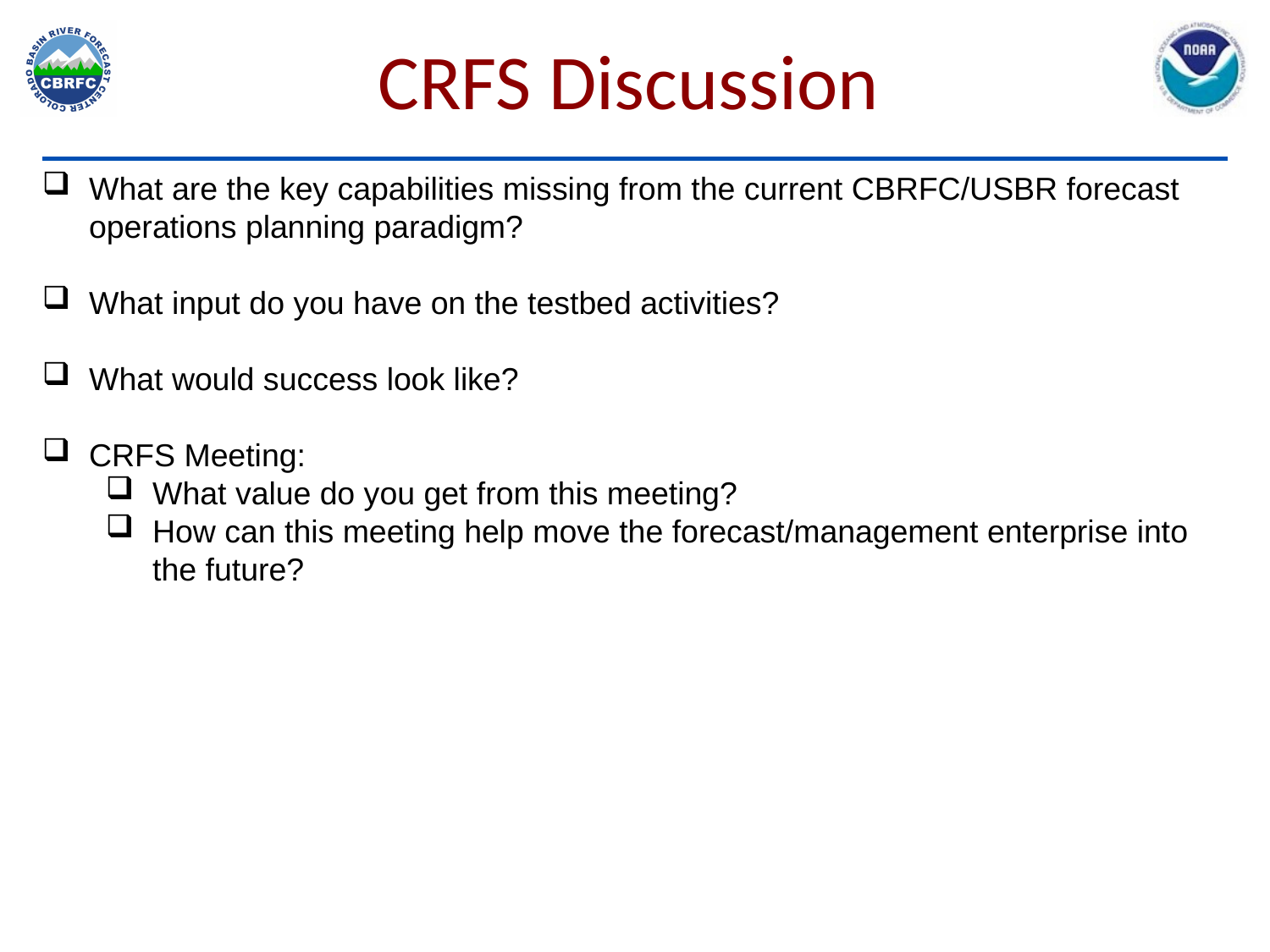

# CRFS Discussion
What are the key capabilities missing from the current CBRFC/USBR forecast operations planning paradigm?

What input do you have on the testbed activities?

What would success look like?

CRFS Meeting:
What value do you get from this meeting?
How can this meeting help move the forecast/management enterprise into the future?